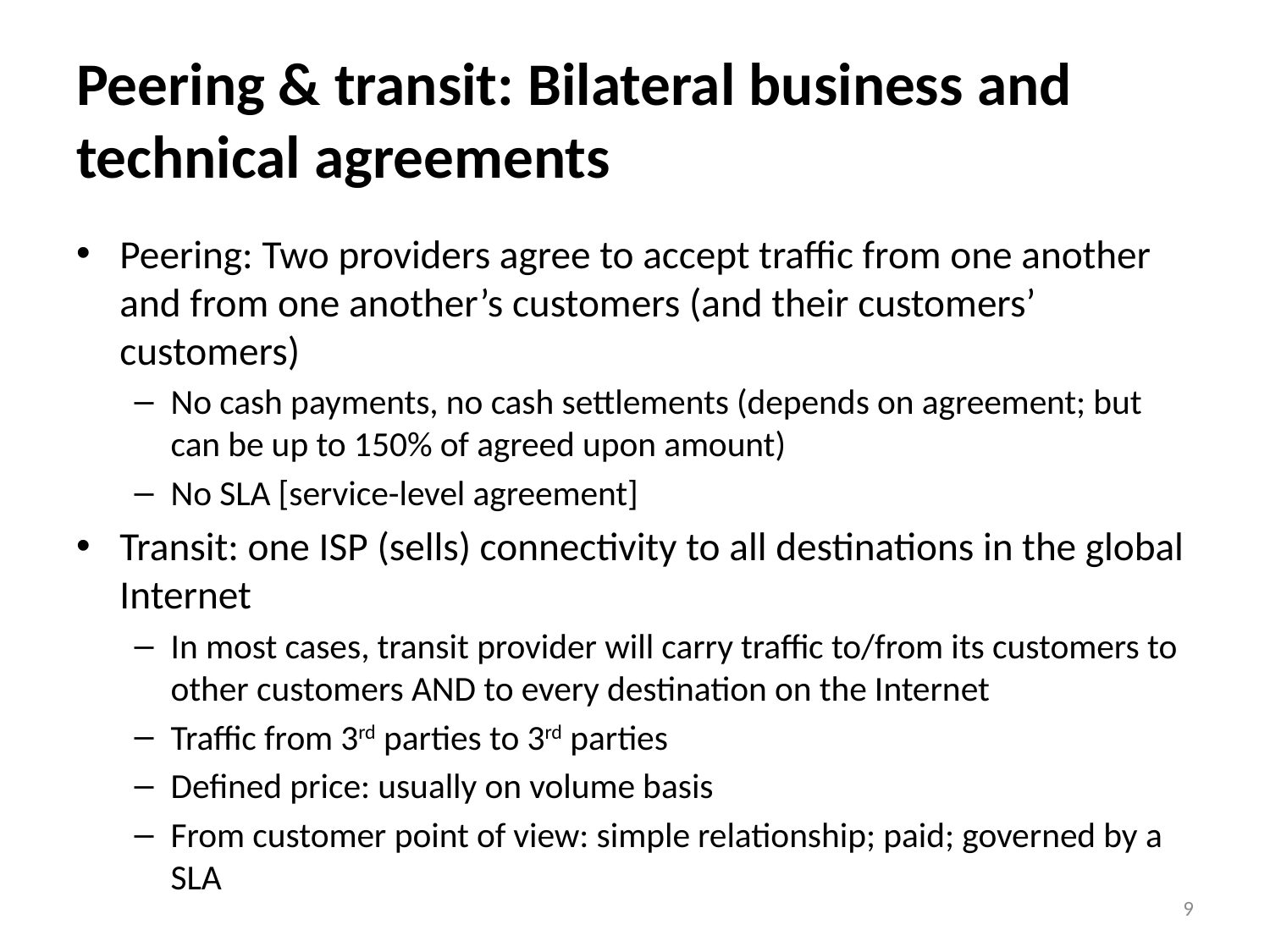

# Peering & transit: Bilateral business and technical agreements
Peering: Two providers agree to accept traffic from one another and from one another’s customers (and their customers’ customers)
No cash payments, no cash settlements (depends on agreement; but can be up to 150% of agreed upon amount)
No SLA [service-level agreement]
Transit: one ISP (sells) connectivity to all destinations in the global Internet
In most cases, transit provider will carry traffic to/from its customers to other customers AND to every destination on the Internet
Traffic from 3rd parties to 3rd parties
Defined price: usually on volume basis
From customer point of view: simple relationship; paid; governed by a SLA
9